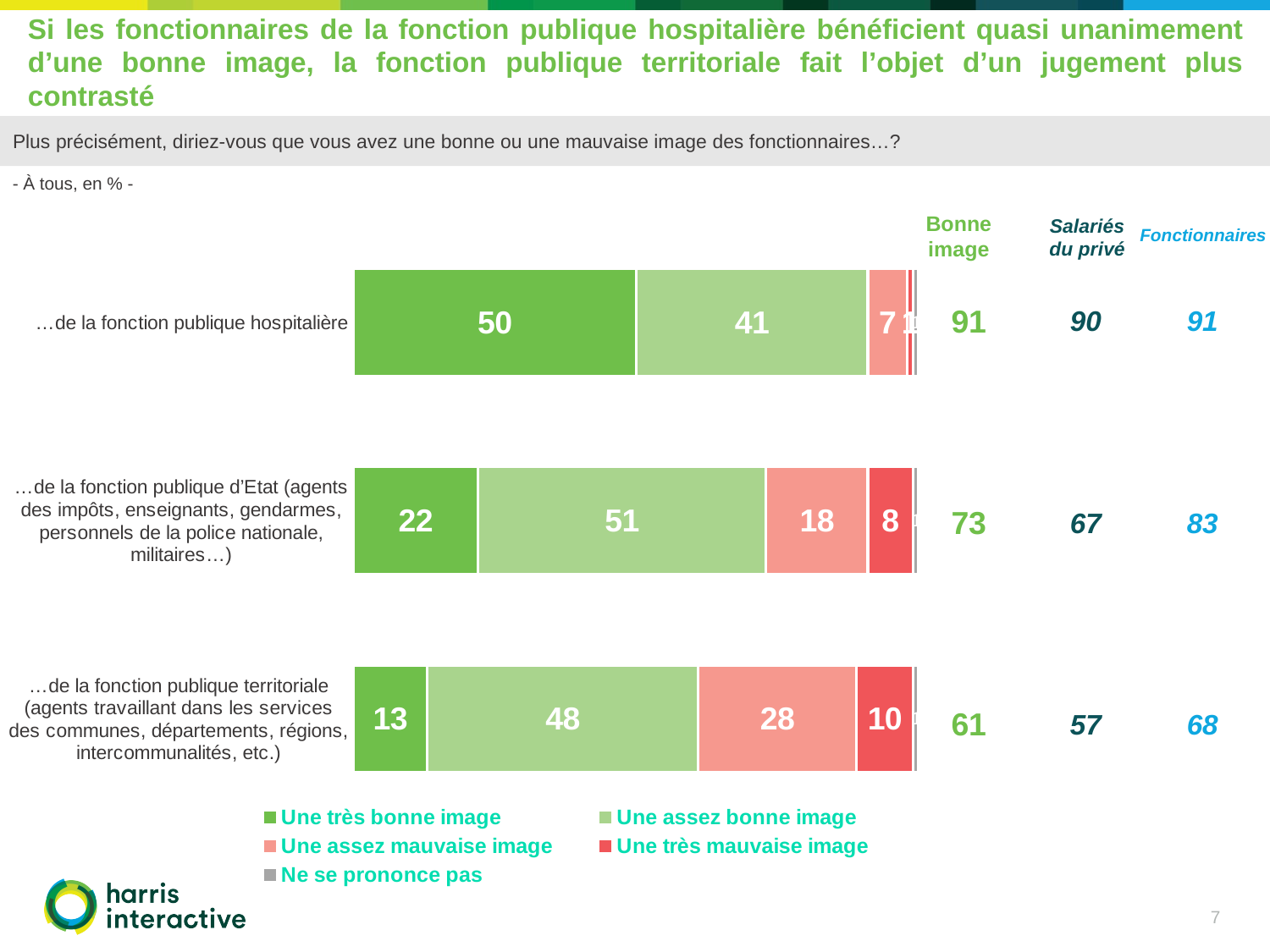

Si les fonctionnaires de la fonction publique hospitalière bénéficient quasi unanimement d’une bonne image, la fonction publique territoriale fait l’objet d’un jugement plus contrasté
Plus précisément, diriez-vous que vous avez une bonne ou une mauvaise image des fonctionnaires…?
- À tous, en % -
Bonne image
Salariés du privé

### Chart

| Category | Une très bonne image | Une assez bonne image | Une assez mauvaise image | Une très mauvaise image | Ne se prononce pas |
|---|---|---|---|---|---|
| …de la fonction publique hospitalière | 50.0 | 41.0 | 7.0 | 1.0 | 1.0 |
| …de la fonction publique d’Etat (agents des impôts, enseignants, gendarmes, personnels de la police nationale, militaires…) | 22.0 | 51.0 | 18.0 | 8.0 | 1.0 |
| …de la fonction publique territoriale (agents travaillant dans les services des communes, départements, régions, intercommunalités, etc.) | 13.0 | 48.0 | 28.0 | 10.0 | 1.0 |
Fonctionnaires
| 91 | 90 | 91 |
| --- | --- | --- |
| 73 | 67 | 83 |
| 61 | 57 | 68 |
7